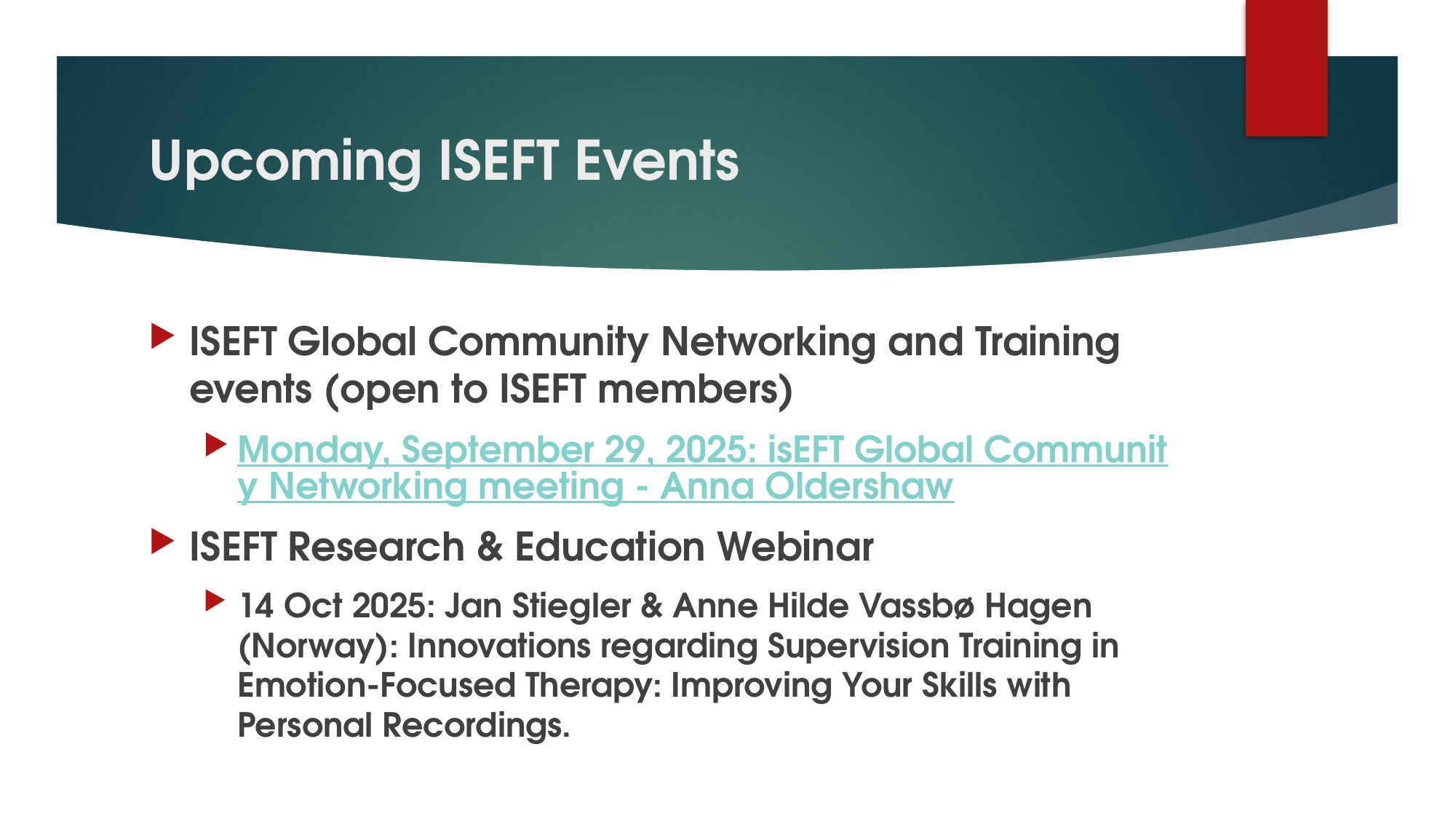

# Upcoming ISEFT Events
ISEFT Global Community Networking and Training events (open to ISEFT members)
Monday, September 29, 2025: isEFT Global Community Networking meeting - Anna Oldershaw
ISEFT Research & Education Webinar
14 Oct 2025: Jan Stiegler & Anne Hilde Vassbø Hagen (Norway): Innovations regarding Supervision Training in Emotion-Focused Therapy: Improving Your Skills with Personal Recordings.